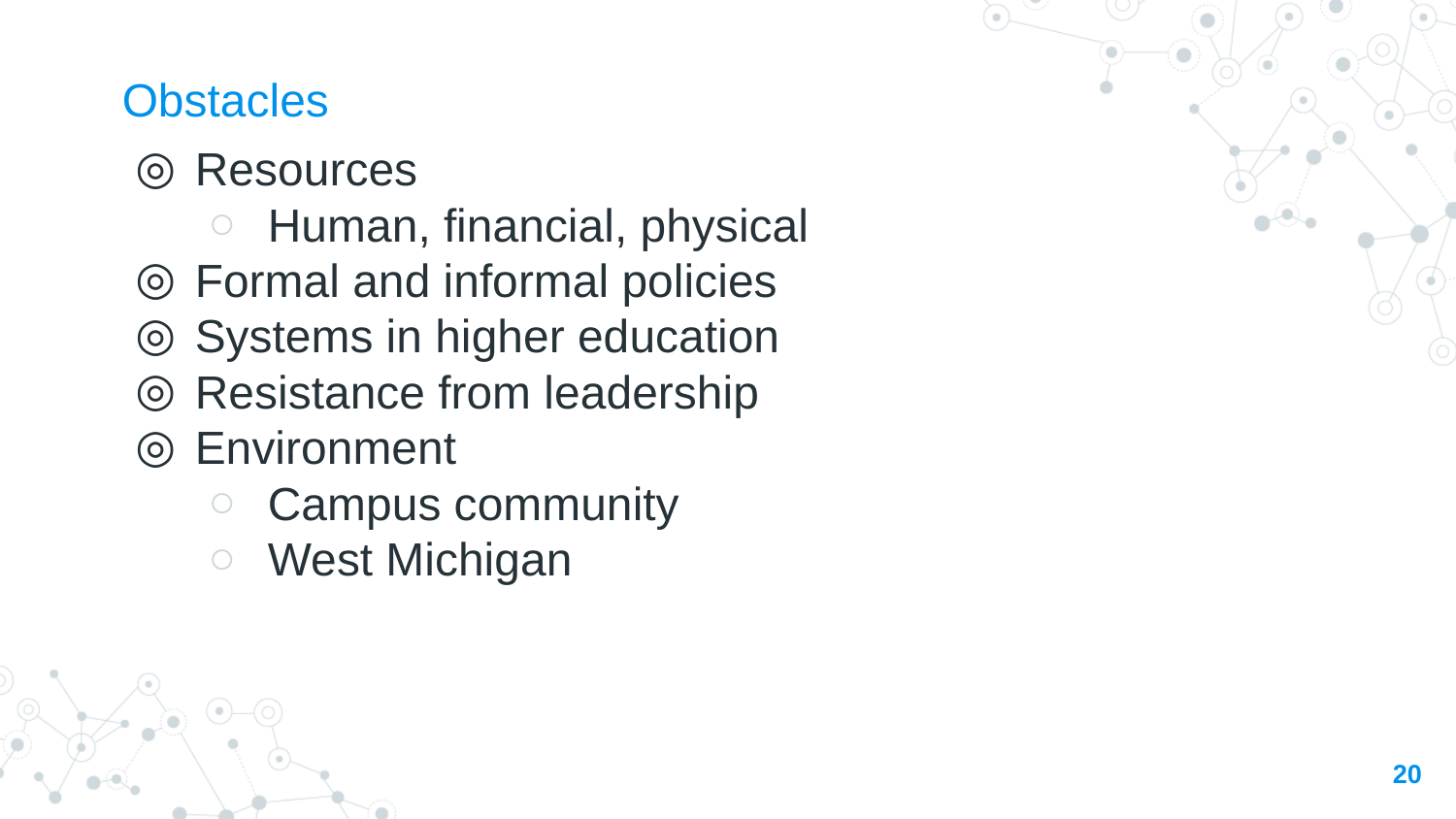

# Obstacles
Resources
Human, financial, physical
Formal and informal policies
Systems in higher education
Resistance from leadership
Environment
Campus community
West Michigan

20